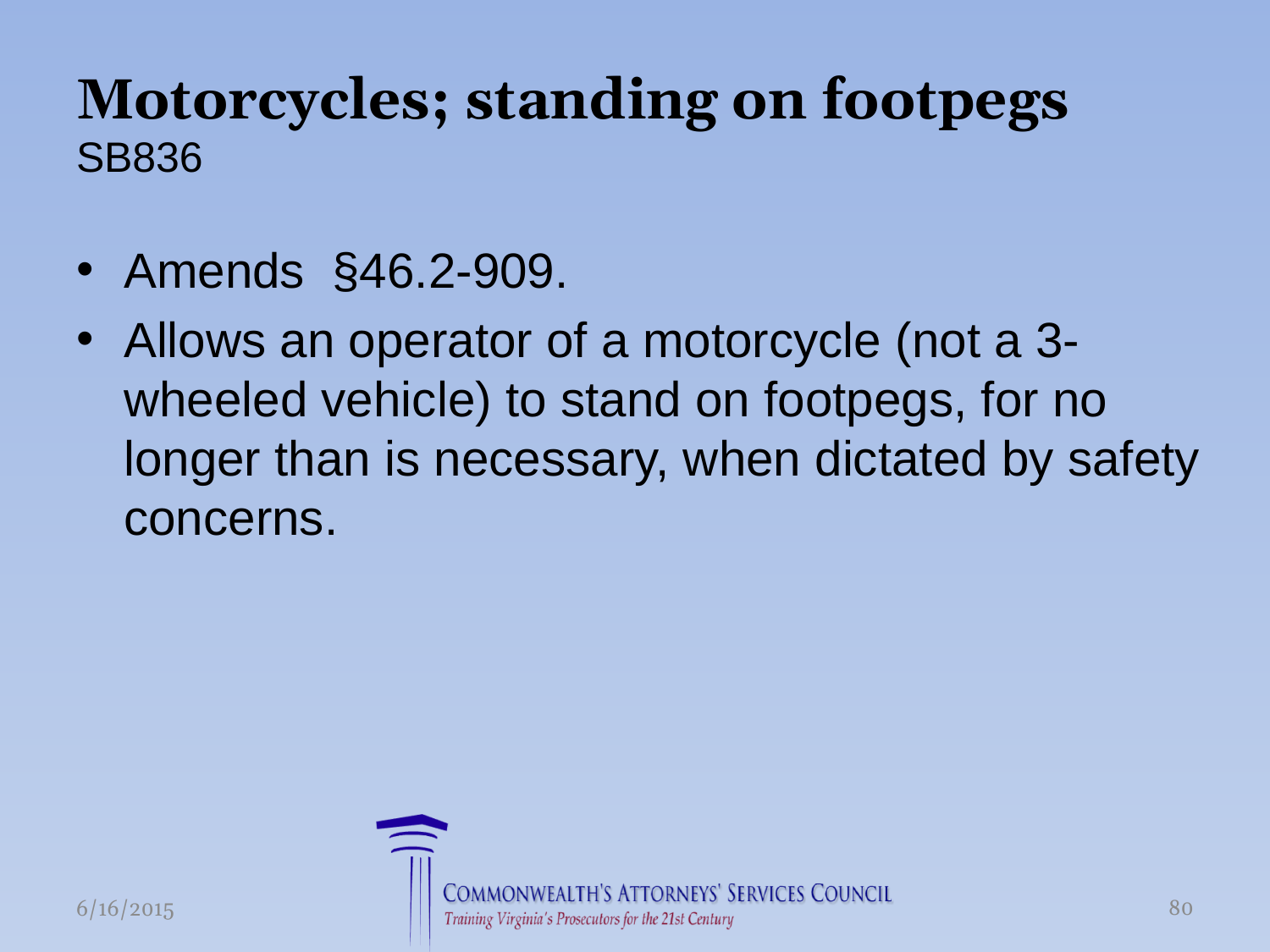

# Motorcycles; standing on footpegs SB836
Amends  §46.2-909.
Allows an operator of a motorcycle (not a 3-wheeled vehicle) to stand on footpegs, for no longer than is necessary, when dictated by safety concerns.
6/16/2015
80